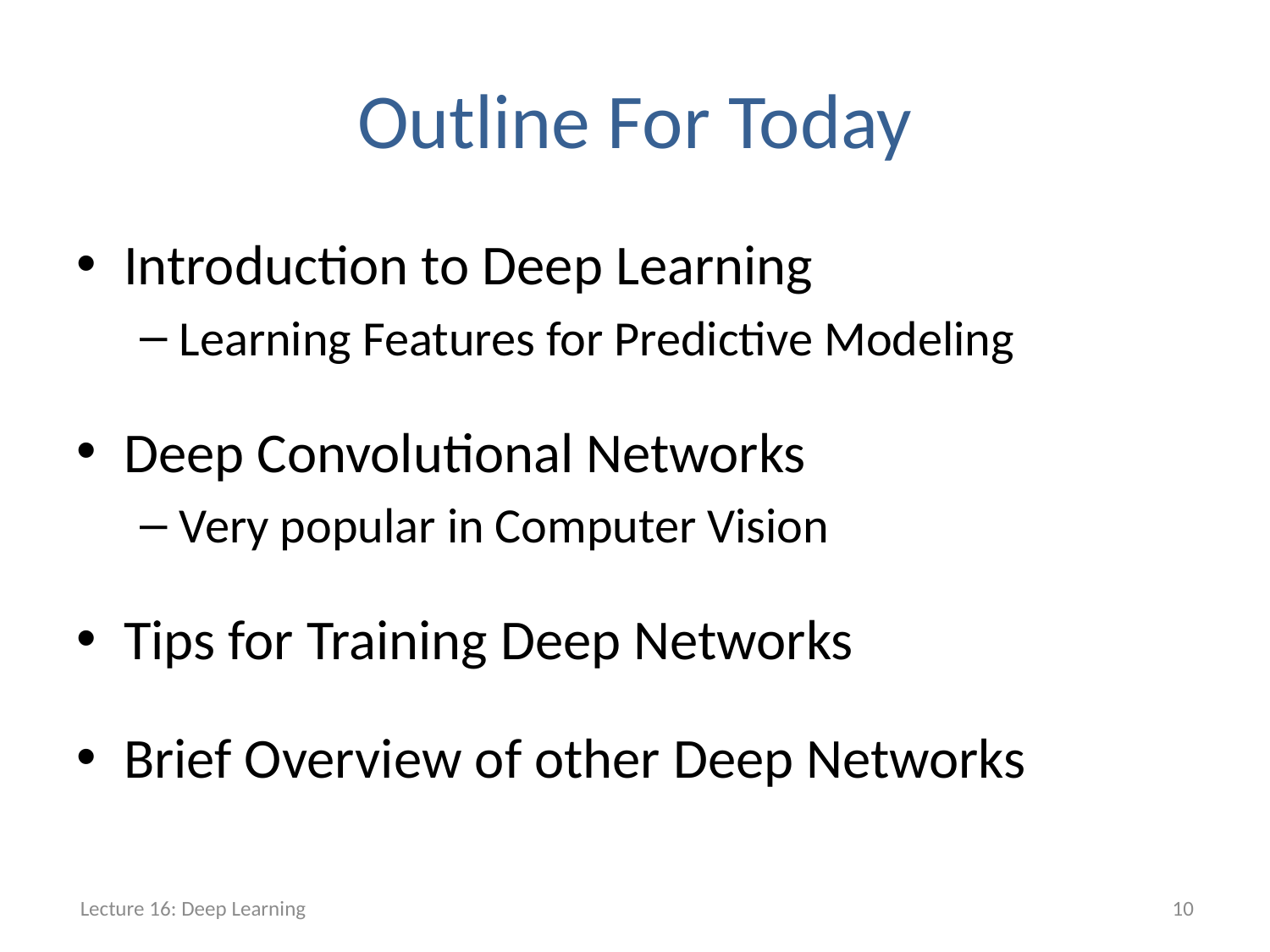

# Outline For Today
Introduction to Deep Learning
Learning Features for Predictive Modeling

Deep Convolutional Networks
Very popular in Computer Vision

Tips for Training Deep Networks

Brief Overview of other Deep Networks

Lecture 16: Deep Learning
10